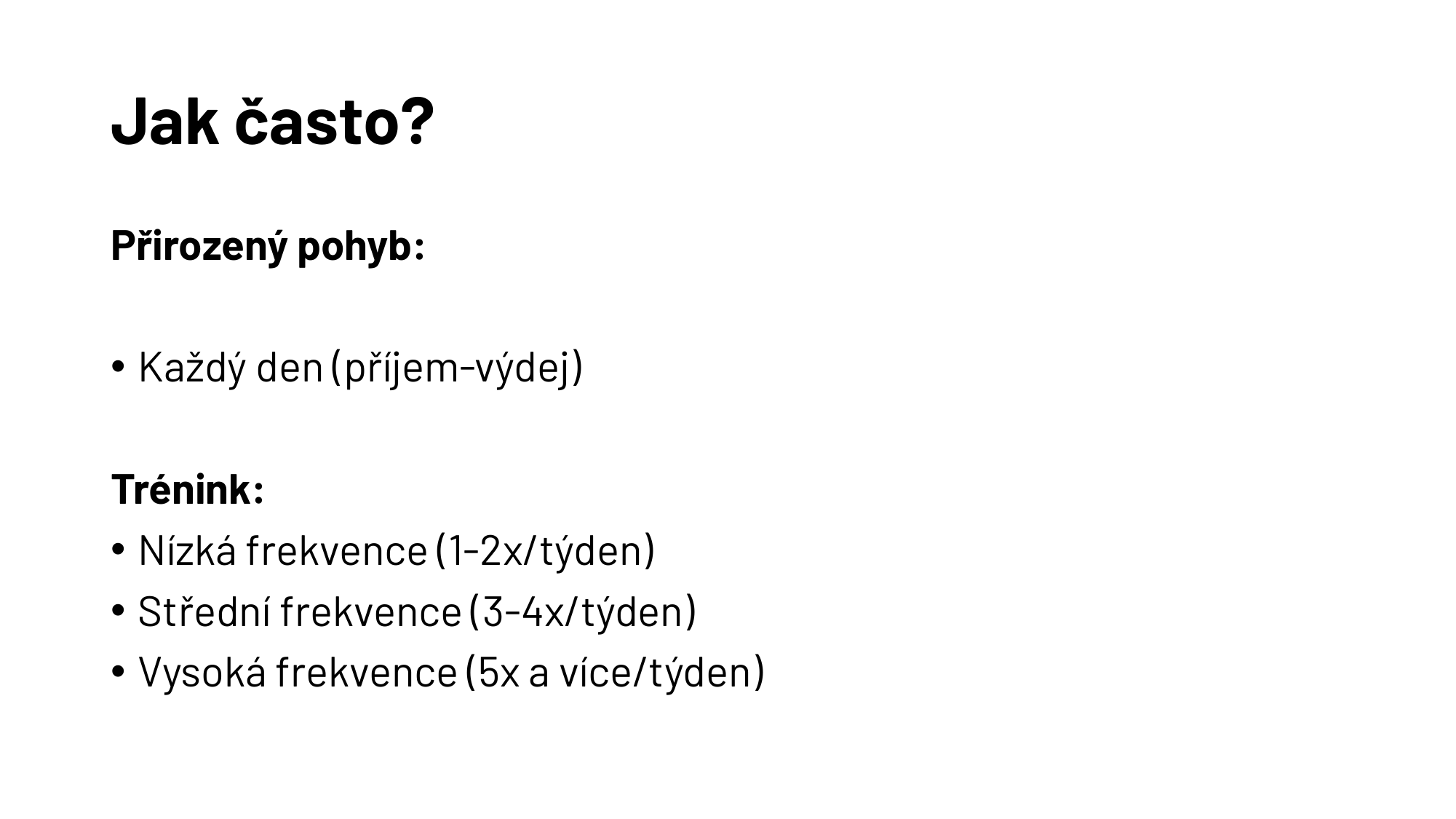

# Jak často?
Přirozený pohyb:

Každý den (příjem-výdej)

Trénink:
Nízká frekvence (1-2x/týden)
Střední frekvence (3-4x/týden)
Vysoká frekvence (5x a více/týden)